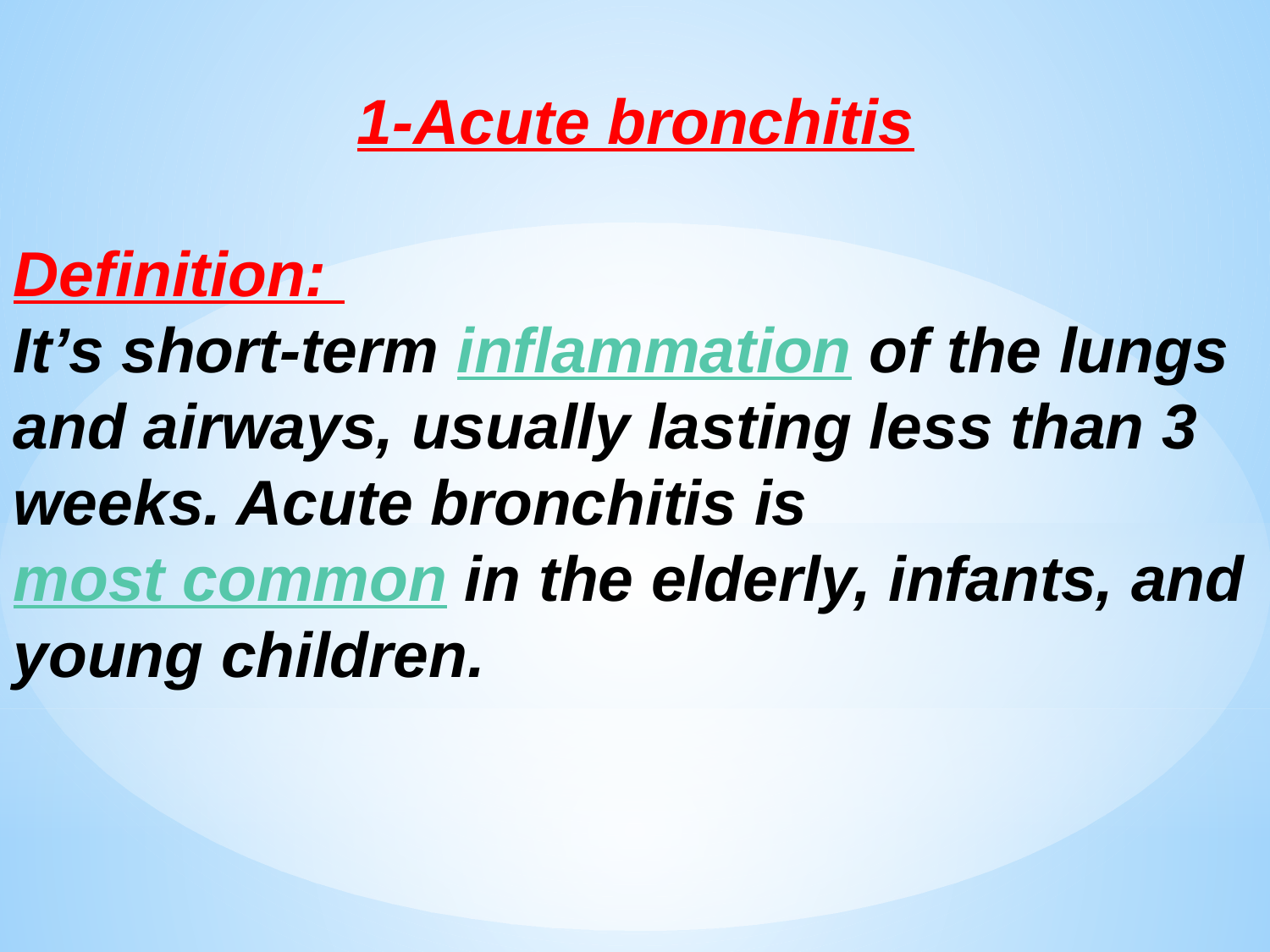

1-Acute bronchitis

Definition:
It’s short-term inflammation of the lungs and airways, usually lasting less than 3 weeks. Acute bronchitis is most common in the elderly, infants, and young children.